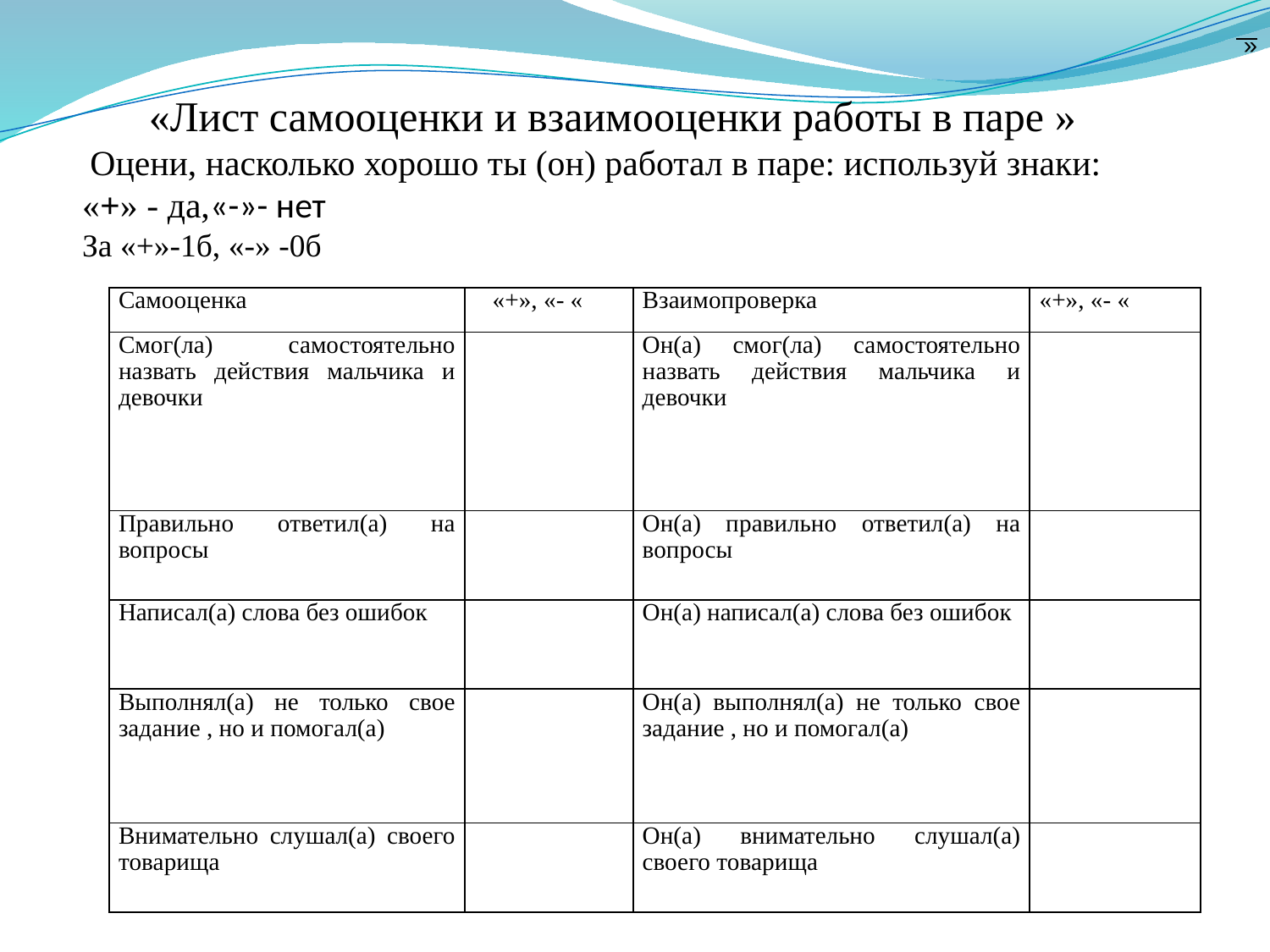

«

       «Лист самооценки и взаимооценки работы в паре »
 Оцени, насколько хорошо ты (он) работал в паре: используй знаки:  «+» - да,«-»- нет
За «+»-1б, «-» -0б
#

| Самооценка | «+», «- « | Взаимопроверка | «+», «- « |
| --- | --- | --- | --- |
| Смог(ла) самостоятельно назвать действия мальчика и девочки |  | Он(а) смог(ла) самостоятельно назвать действия мальчика и девочки |  |
| Правильно ответил(а) на вопросы |  | Он(а) правильно ответил(а) на вопросы |  |
| Написал(а) слова без ошибок |  | Он(а) написал(а) слова без ошибок |  |
| Выполнял(а) не только свое задание , но и помогал(а) |  | Он(а) выполнял(а) не только свое задание , но и помогал(а) |  |
| Внимательно слушал(а) своего товарища |  | Он(а) внимательно слушал(а) своего товарища |  |